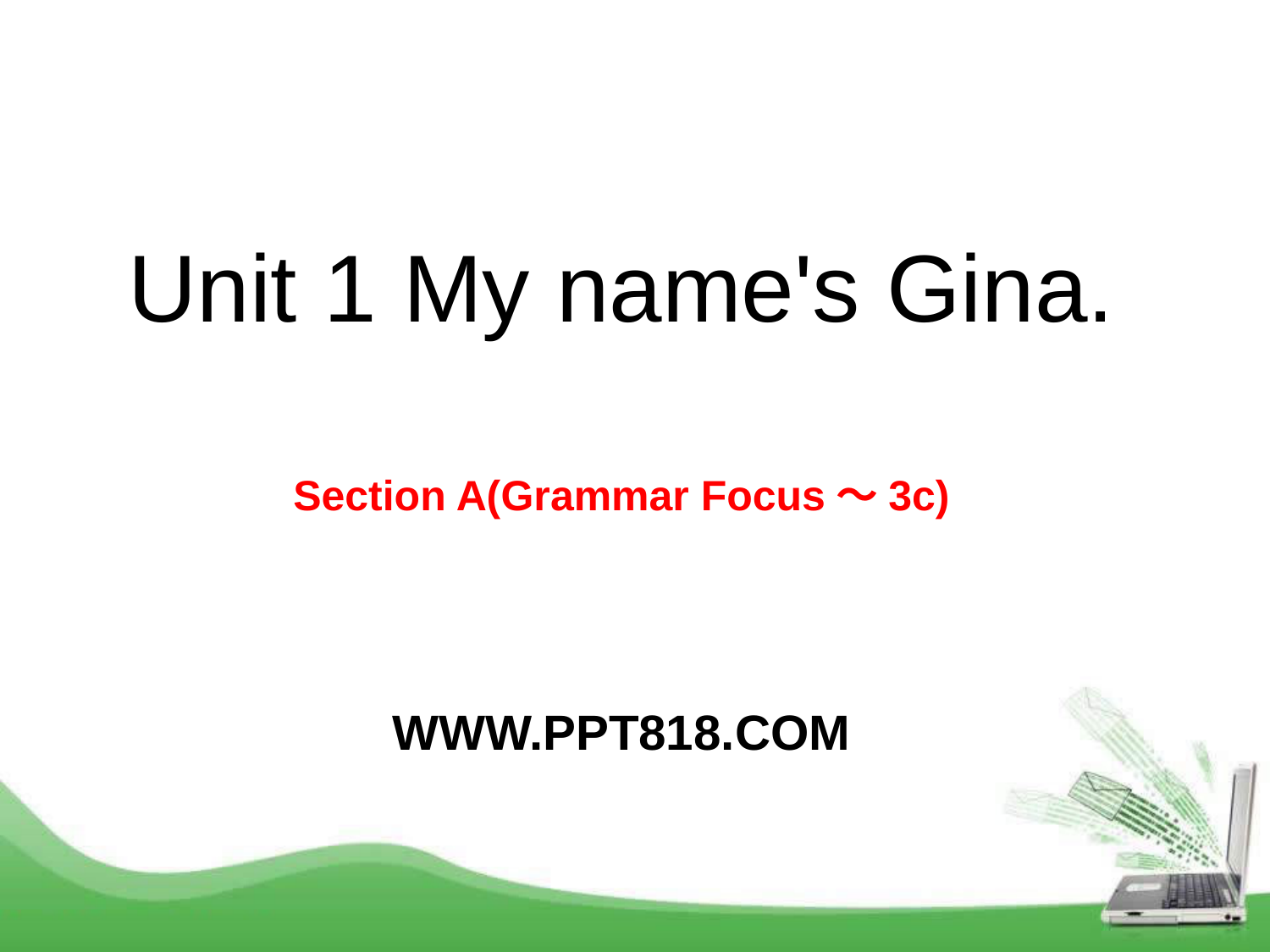

Unit 1 My name's Gina.
Section A(Grammar Focus～3c)
WWW.PPT818.COM